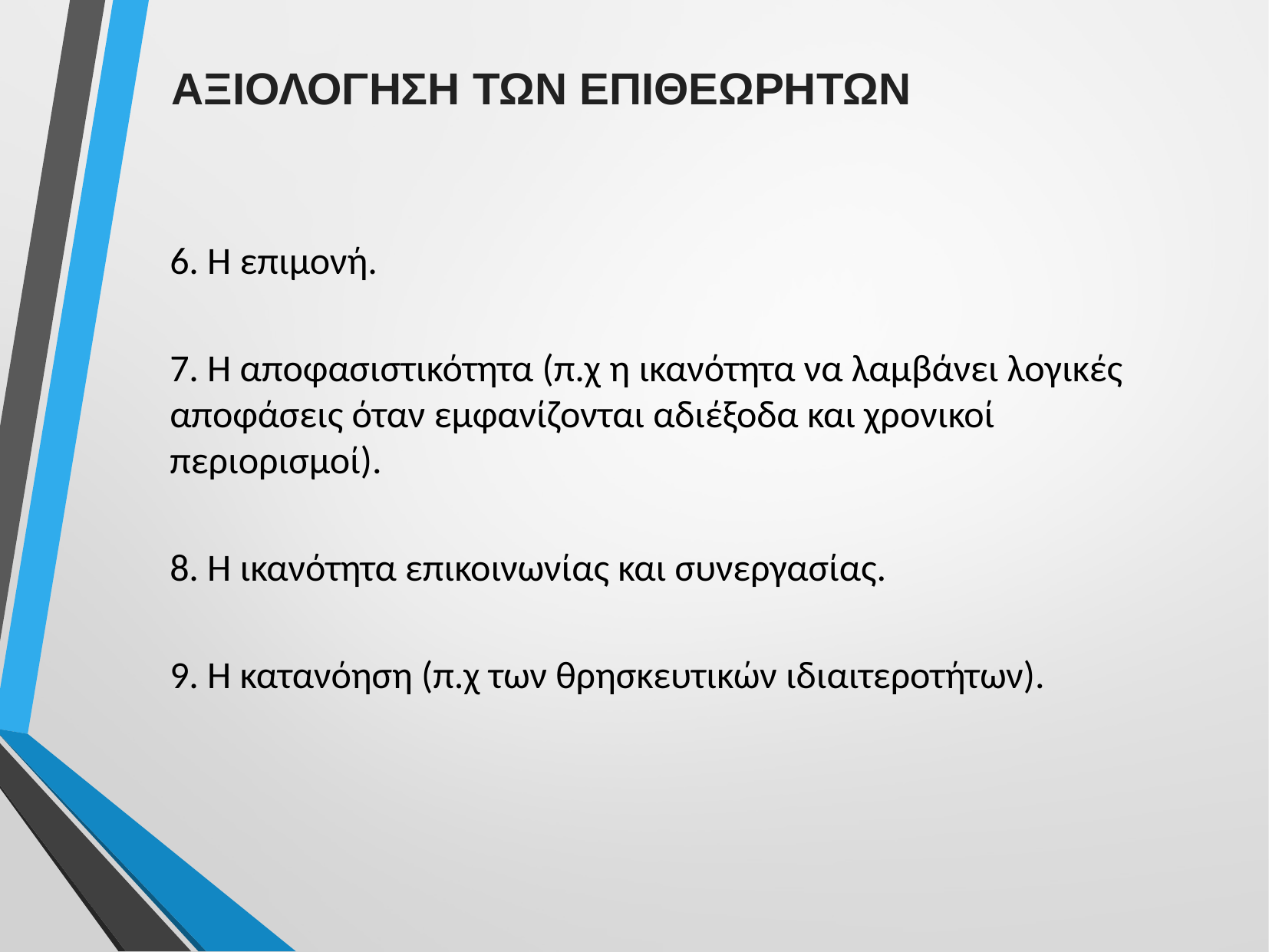

ΑΞΙΟΛΟΓΗΣΗ ΤΩΝ ΕΠΙΘΕΩΡΗΤΩΝ

6. Η επιμονή.

7. Η αποφασιστικότητα (π.χ η ικανότητα να λαμβάνει λογικές αποφάσεις όταν εμφανίζονται αδιέξοδα και χρονικοί περιορισμοί).

8. Η ικανότητα επικοινωνίας και συνεργασίας.

9. Η κατανόηση (π.χ των θρησκευτικών ιδιαιτεροτήτων).